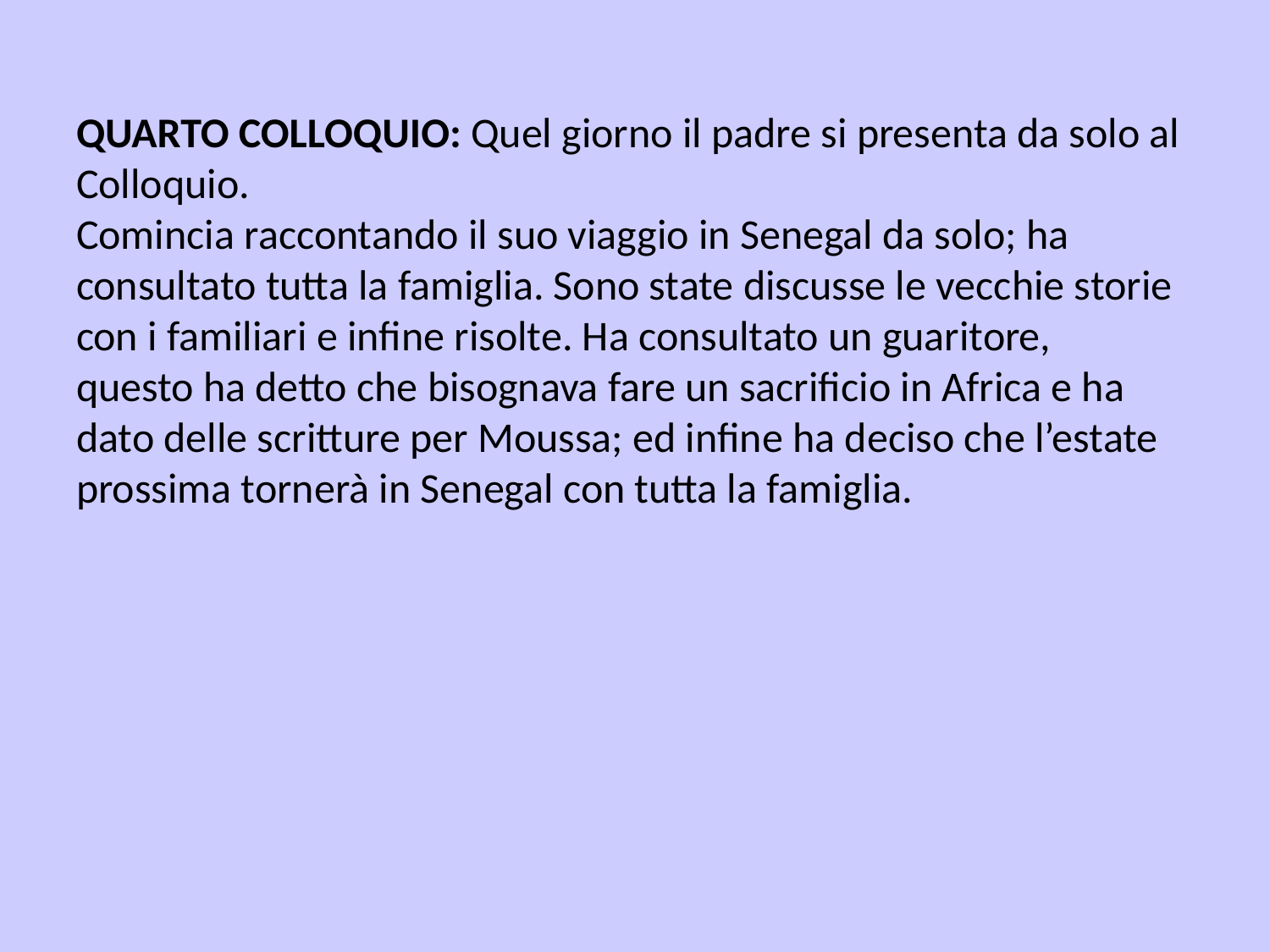

QUARTO COLLOQUIO: Quel giorno il padre si presenta da solo al
Colloquio.
Comincia raccontando il suo viaggio in Senegal da solo; ha
consultato tutta la famiglia. Sono state discusse le vecchie storie
con i familiari e infine risolte. Ha consultato un guaritore,
questo ha detto che bisognava fare un sacrificio in Africa e ha
dato delle scritture per Moussa; ed infine ha deciso che l’estate
prossima tornerà in Senegal con tutta la famiglia.